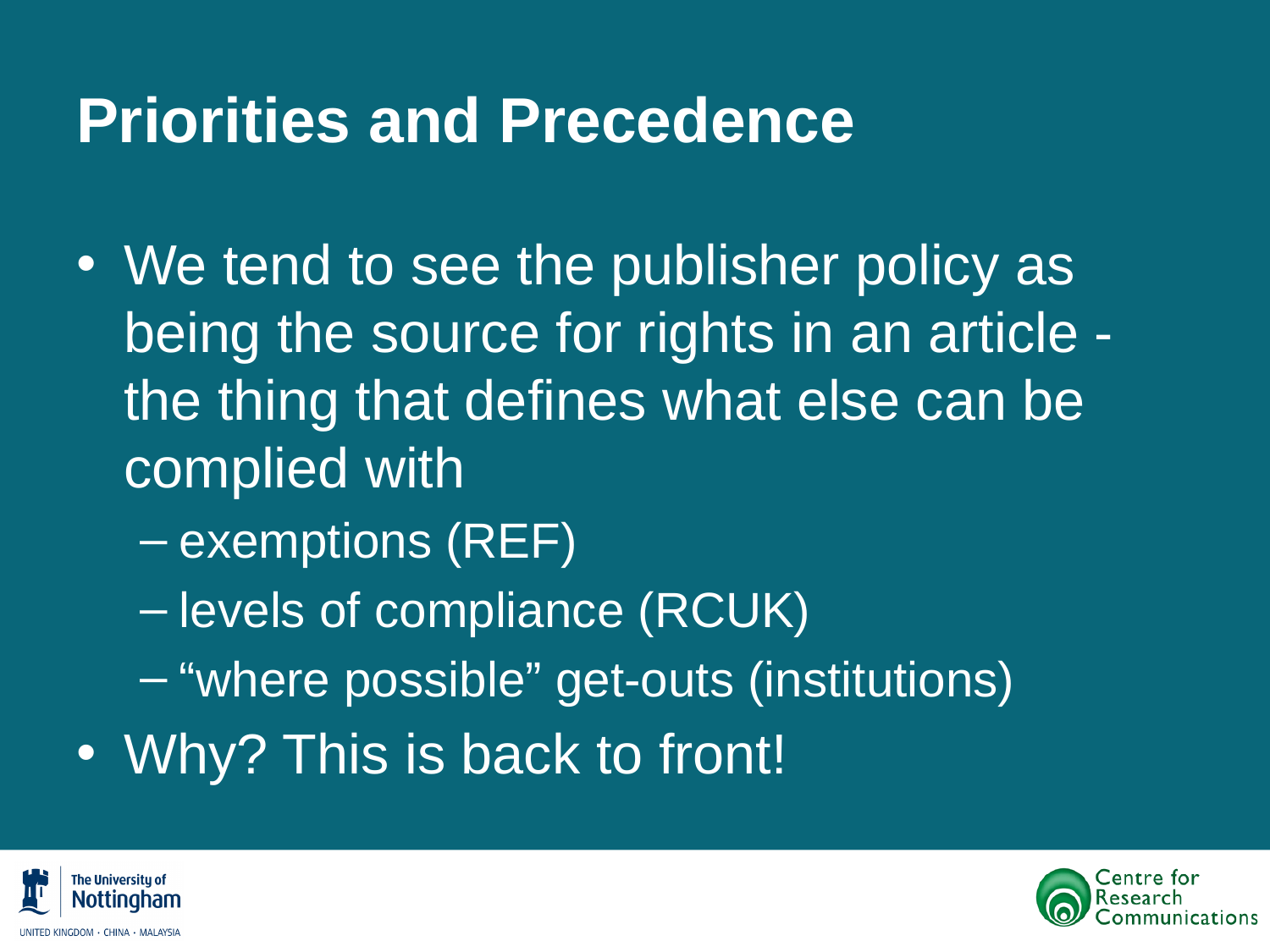

# Priorities and Precedence
We tend to see the publisher policy as being the source for rights in an article - the thing that defines what else can be complied with
exemptions (REF)
levels of compliance (RCUK)
“where possible” get-outs (institutions)
Why? This is back to front!